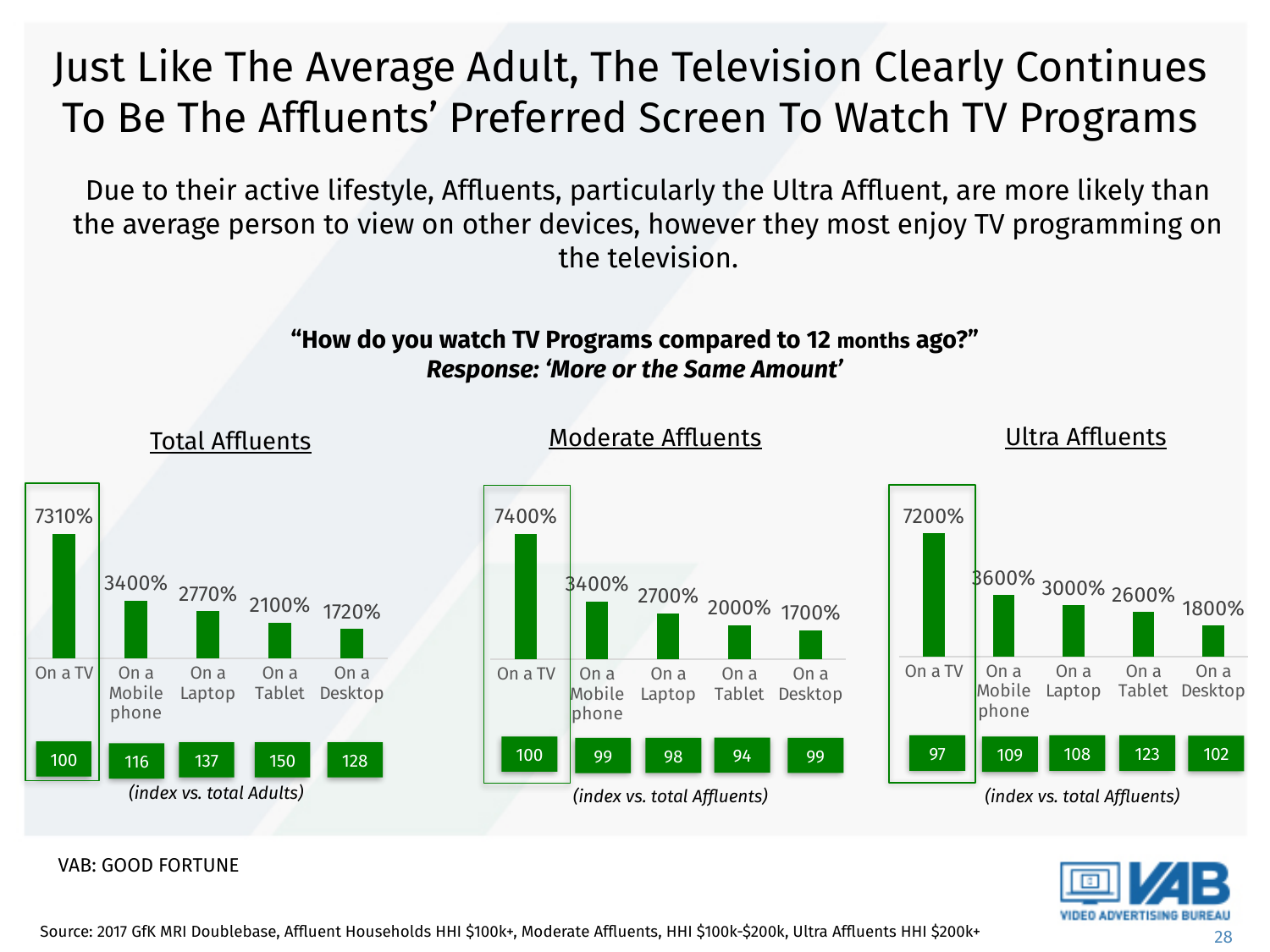

Just Like The Average Adult, The Television Clearly Continues To Be The Affluents’ Preferred Screen To Watch TV Programs
Due to their active lifestyle, Affluents, particularly the Ultra Affluent, are more likely than the average person to view on other devices, however they most enjoy TV programming on the television.
“How do you watch TV Programs compared to 12 months ago?”
Response: ‘More or the Same Amount’
Ultra Affluents

### Chart

| Category | More/Same |
|---|---|
| On a TV | 72.0 |
| On a Mobile phone | 36.0 |
| On a Laptop | 30.0 |
| On a Tablet | 26.0 |
| On a Desktop | 18.0 |
97
108
123
102
109
(index vs. total Affluents)
Moderate Affluents
Total Affluents

### Chart

| Category | More/Same |
|---|---|
| On a TV | 73.1 |
| On a Mobile phone | 34.0 |
| On a Laptop | 27.7 |
| On a Tablet | 21.0 |
| On a Desktop | 17.2 |

### Chart

| Category | More/Same |
|---|---|
| On a TV | 74.0 |
| On a Mobile phone | 34.0 |
| On a Laptop | 27.0 |
| On a Tablet | 20.0 |
| On a Desktop | 17.0 |

100
94
99
98
99
100
137
150
128
116
(index vs. total Adults)
(index vs. total Affluents)
VAB: GOOD FORTUNE
Source: 2017 GfK MRI Doublebase, Affluent Households HHI $100k+, Moderate Affluents, HHI $100k-$200k, Ultra Affluents HHI $200k+